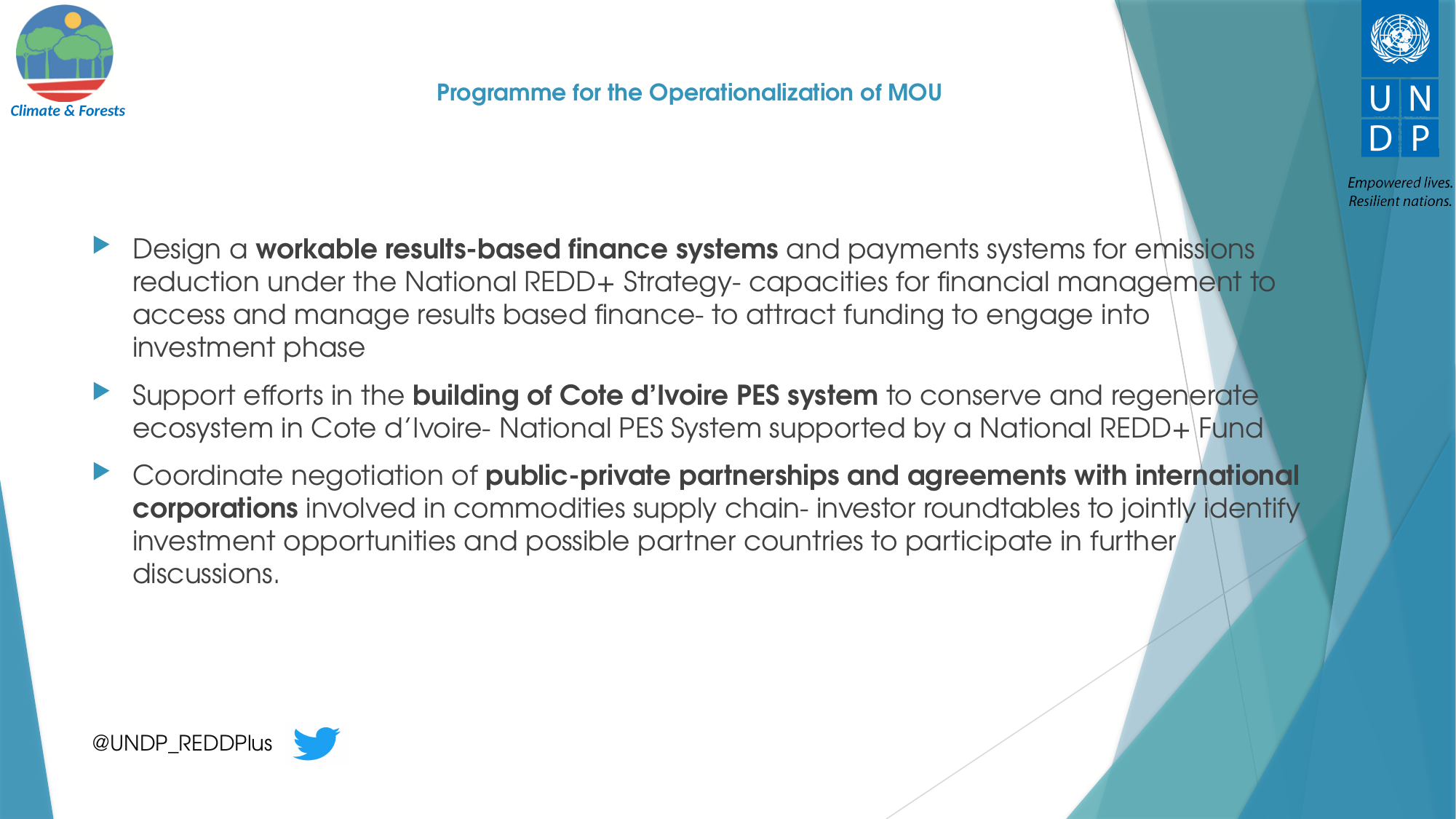

# Programme for the Operationalization of MOU

Design a workable results-based finance systems and payments systems for emissions reduction under the National REDD+ Strategy- capacities for financial management to access and manage results based finance- to attract funding to engage into investment phase
Support efforts in the building of Cote d’Ivoire PES system to conserve and regenerate ecosystem in Cote d’Ivoire- National PES System supported by a National REDD+ Fund
Coordinate negotiation of public-private partnerships and agreements with international corporations involved in commodities supply chain- investor roundtables to jointly identify investment opportunities and possible partner countries to participate in further discussions.

@UNDP_REDDPlus